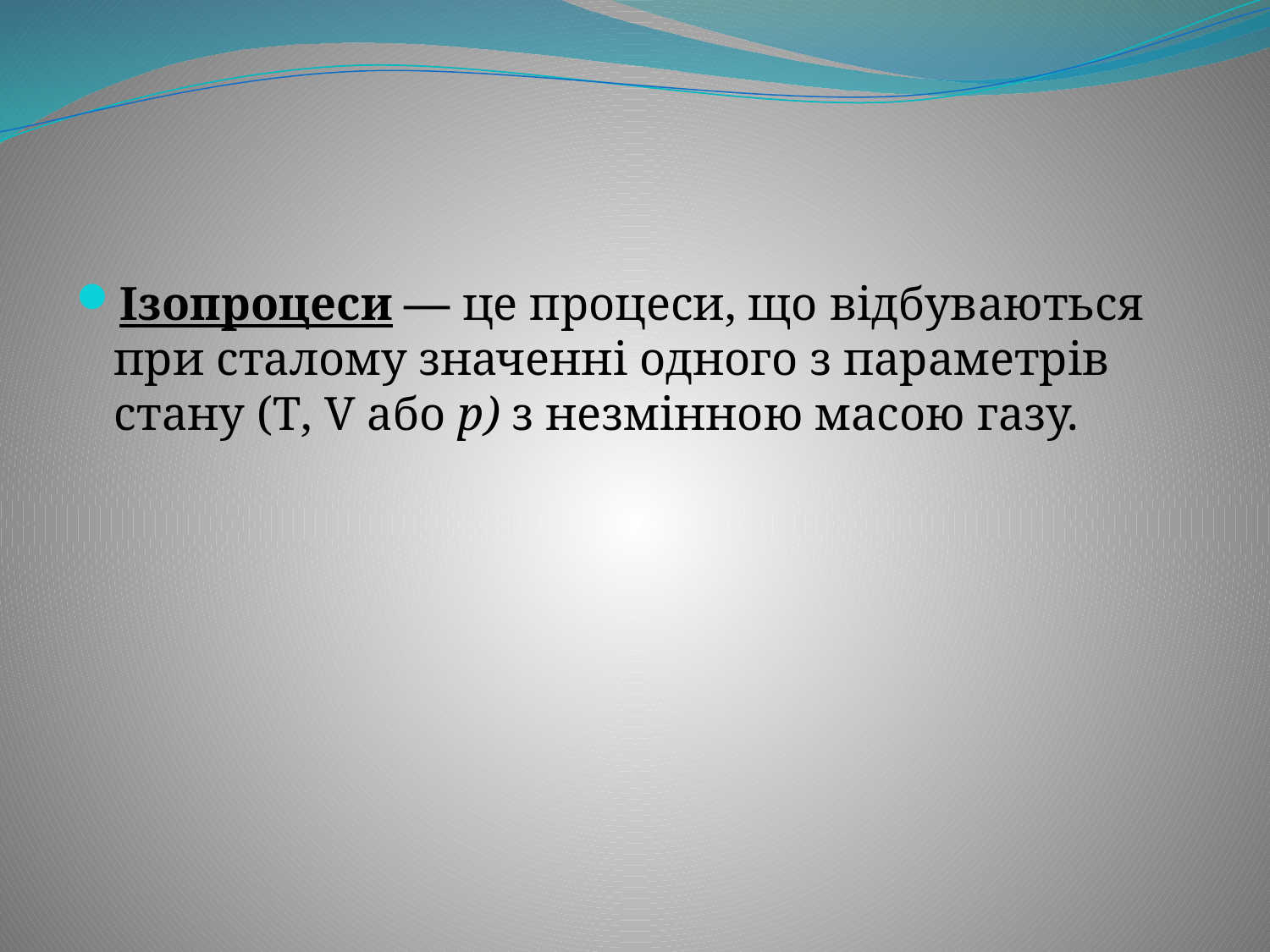

#
Ізопроцеси — це процеси, що відбуваються при сталому значенні одного з параметрів стану (T, V або р) з незмінною масою газу.